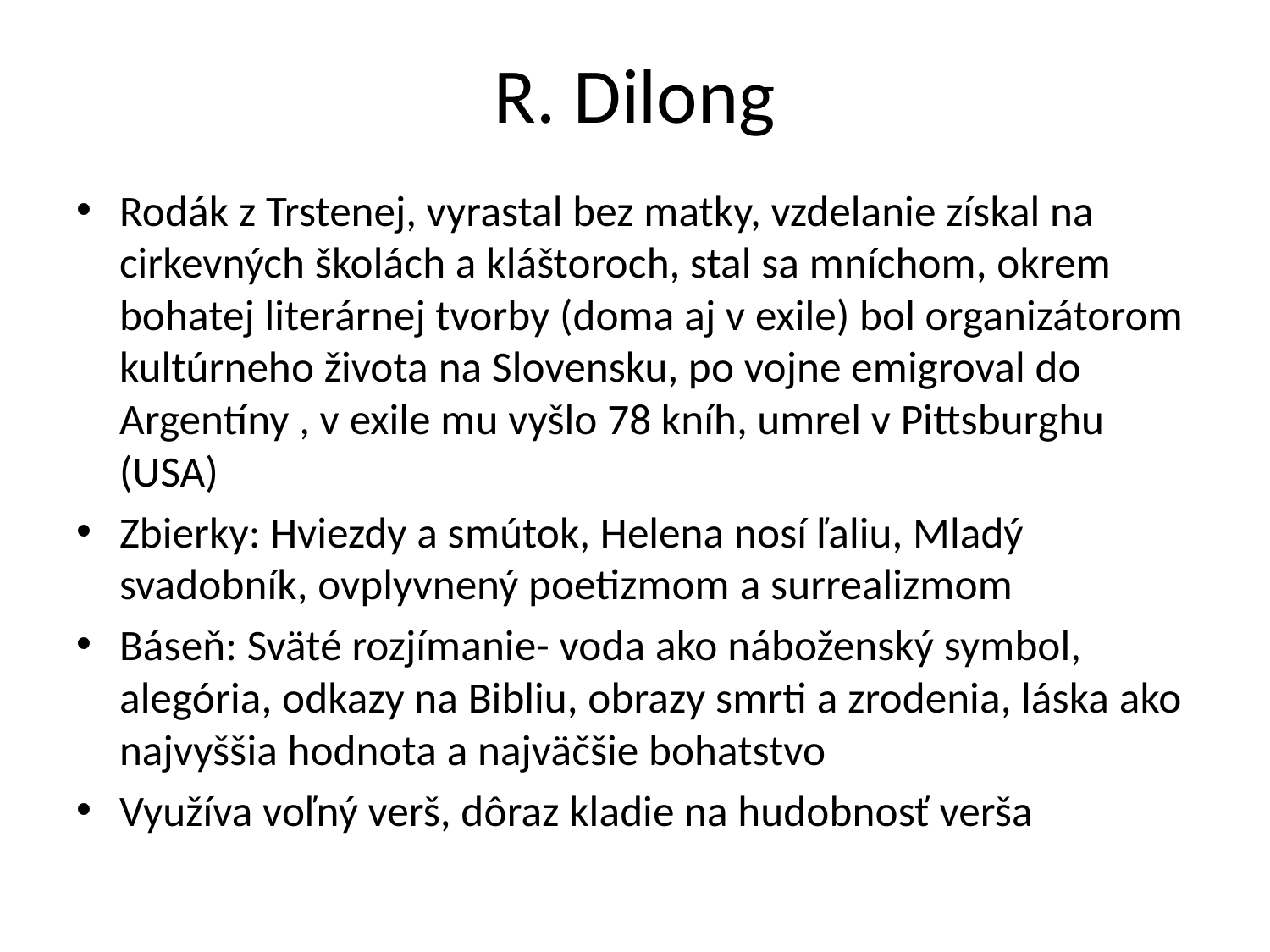

# R. Dilong
Rodák z Trstenej, vyrastal bez matky, vzdelanie získal na cirkevných školách a kláštoroch, stal sa mníchom, okrem bohatej literárnej tvorby (doma aj v exile) bol organizátorom kultúrneho života na Slovensku, po vojne emigroval do Argentíny , v exile mu vyšlo 78 kníh, umrel v Pittsburghu (USA)
Zbierky: Hviezdy a smútok, Helena nosí ľaliu, Mladý svadobník, ovplyvnený poetizmom a surrealizmom
Báseň: Sväté rozjímanie- voda ako náboženský symbol, alegória, odkazy na Bibliu, obrazy smrti a zrodenia, láska ako najvyššia hodnota a najväčšie bohatstvo
Využíva voľný verš, dôraz kladie na hudobnosť verša